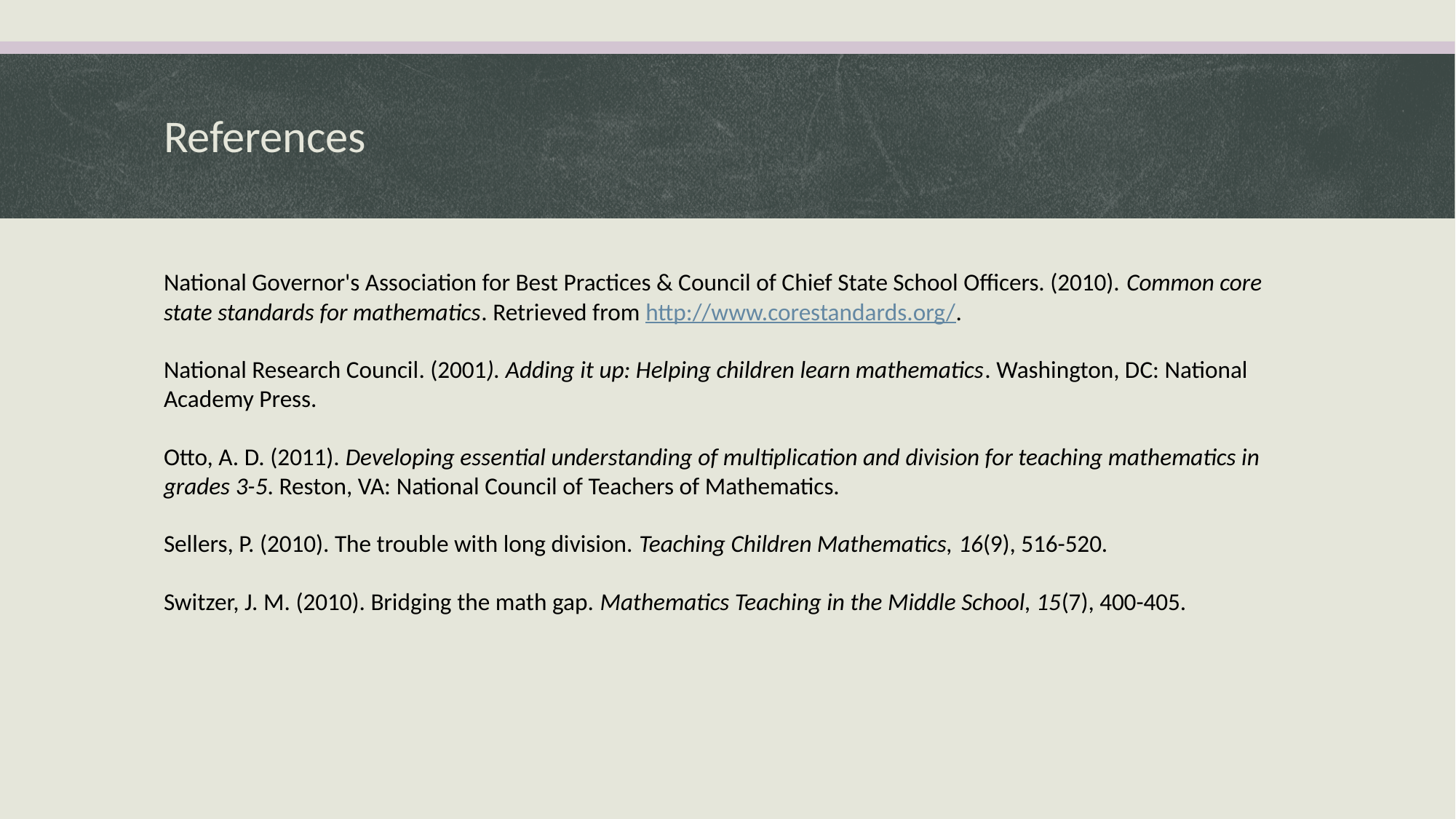

# References
National Governor's Association for Best Practices & Council of Chief State School Officers. (2010). Common core state standards for mathematics. Retrieved from http://www.corestandards.org/.

National Research Council. (2001). Adding it up: Helping children learn mathematics. Washington, DC: National Academy Press.

Otto, A. D. (2011). Developing essential understanding of multiplication and division for teaching mathematics in grades 3-5. Reston, VA: National Council of Teachers of Mathematics.

Sellers, P. (2010). The trouble with long division. Teaching Children Mathematics, 16(9), 516-520.

Switzer, J. M. (2010). Bridging the math gap. Mathematics Teaching in the Middle School, 15(7), 400-405.